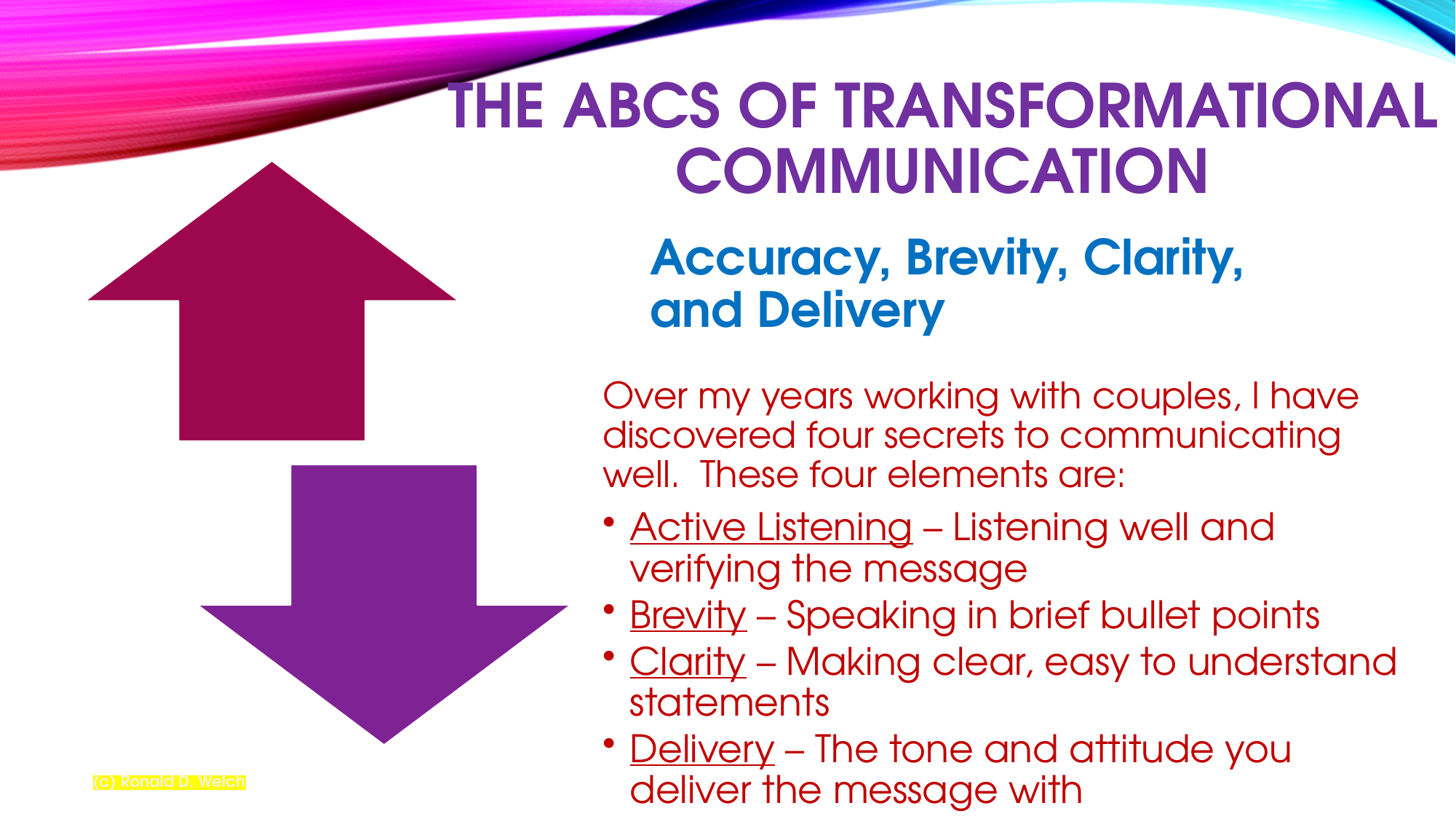

(c) Ronald D. Welch
# The ABCs of Transformational Communication
Accuracy, Brevity, Clarity, and Delivery
Over my years working with couples, I have discovered four secrets to communicating well.  These four elements are:
Active Listening – Listening well and verifying the message
Brevity – Speaking in brief bullet points
Clarity – Making clear, easy to understand statements
Delivery – The tone and attitude you deliver the message with